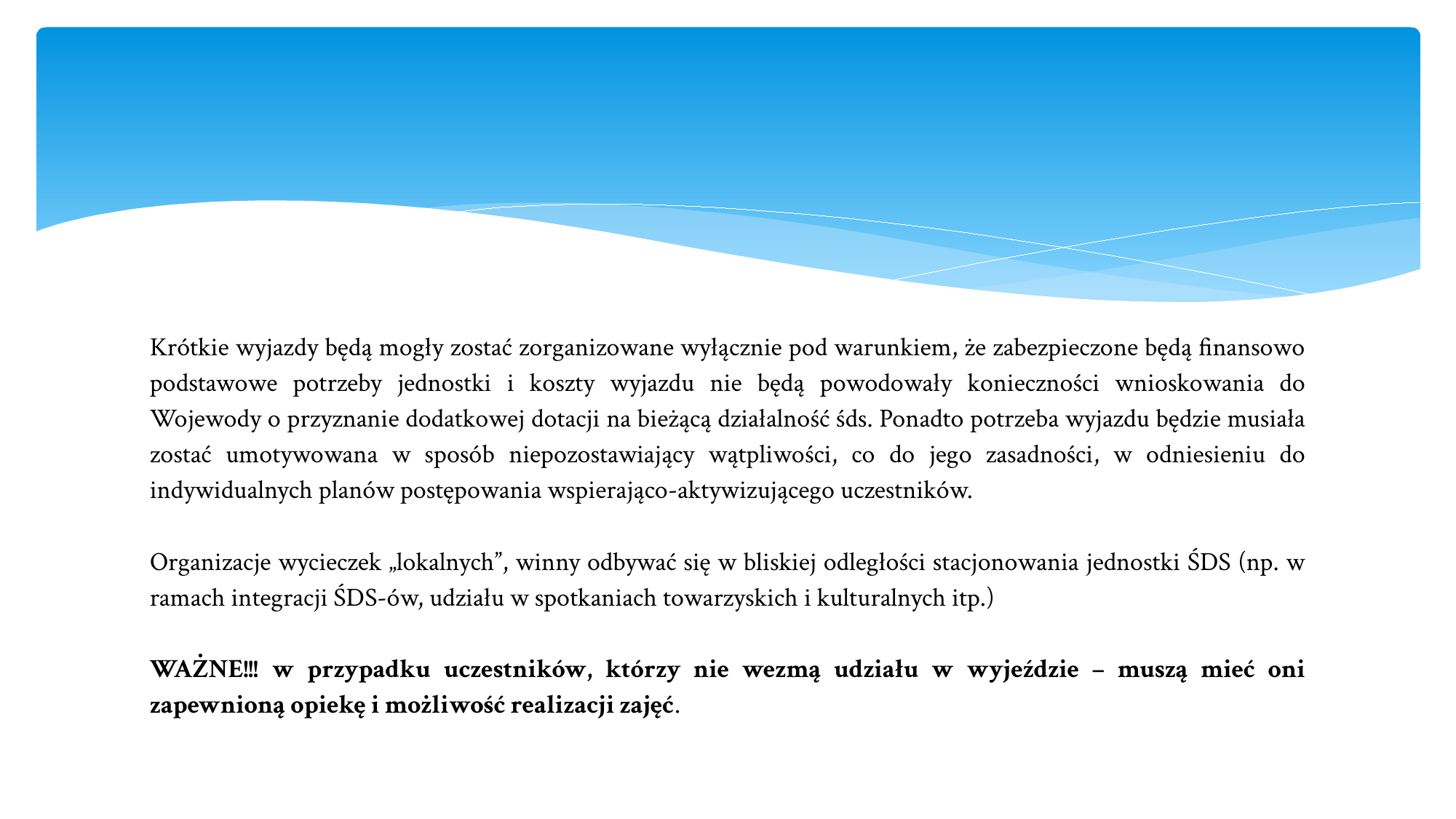

#
Krótkie wyjazdy będą mogły zostać zorganizowane wyłącznie pod warunkiem, że zabezpieczone będą finansowo podstawowe potrzeby jednostki i koszty wyjazdu nie będą powodowały konieczności wnioskowania do Wojewody o przyznanie dodatkowej dotacji na bieżącą działalność śds. Ponadto potrzeba wyjazdu będzie musiała zostać umotywowana w sposób niepozostawiający wątpliwości, co do jego zasadności, w odniesieniu do indywidualnych planów postępowania wspierająco-aktywizującego uczestników.

Organizacje wycieczek „lokalnych”, winny odbywać się w bliskiej odległości stacjonowania jednostki ŚDS (np. w ramach integracji ŚDS-ów, udziału w spotkaniach towarzyskich i kulturalnych itp.)

WAŻNE!!! w przypadku uczestników, którzy nie wezmą udziału w wyjeździe – muszą mieć oni zapewnioną opiekę i możliwość realizacji zajęć.